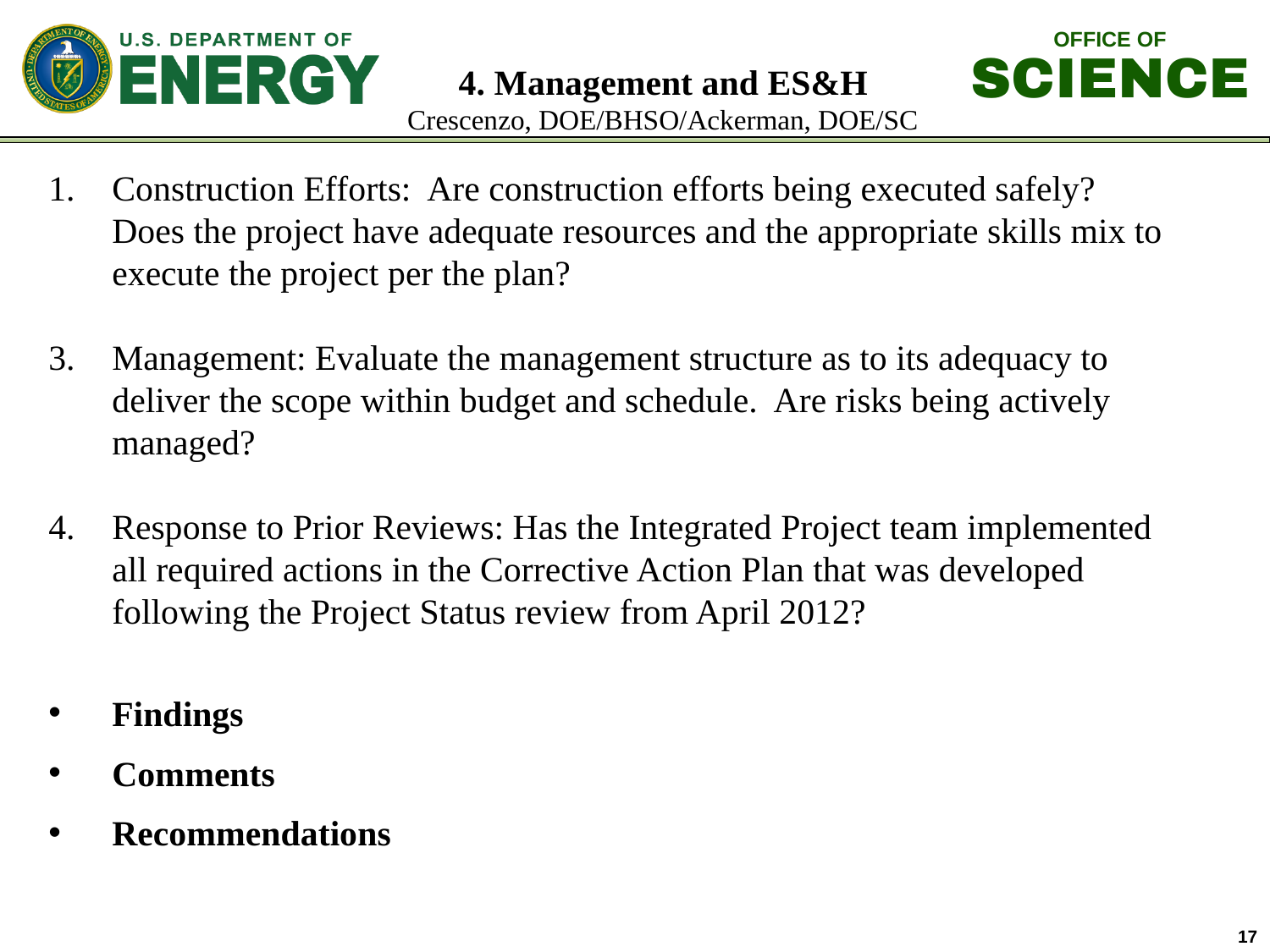

# 4. Management and ES&H Crescenzo, DOE/BHSO/Ackerman, DOE/SC
Construction Efforts:  Are construction efforts being executed safely? Does the project have adequate resources and the appropriate skills mix to execute the project per the plan?

Management: Evaluate the management structure as to its adequacy to deliver the scope within budget and schedule.  Are risks being actively managed?

Response to Prior Reviews: Has the Integrated Project team implemented all required actions in the Corrective Action Plan that was developed following the Project Status review from April 2012?

Findings
Comments
Recommendations

17